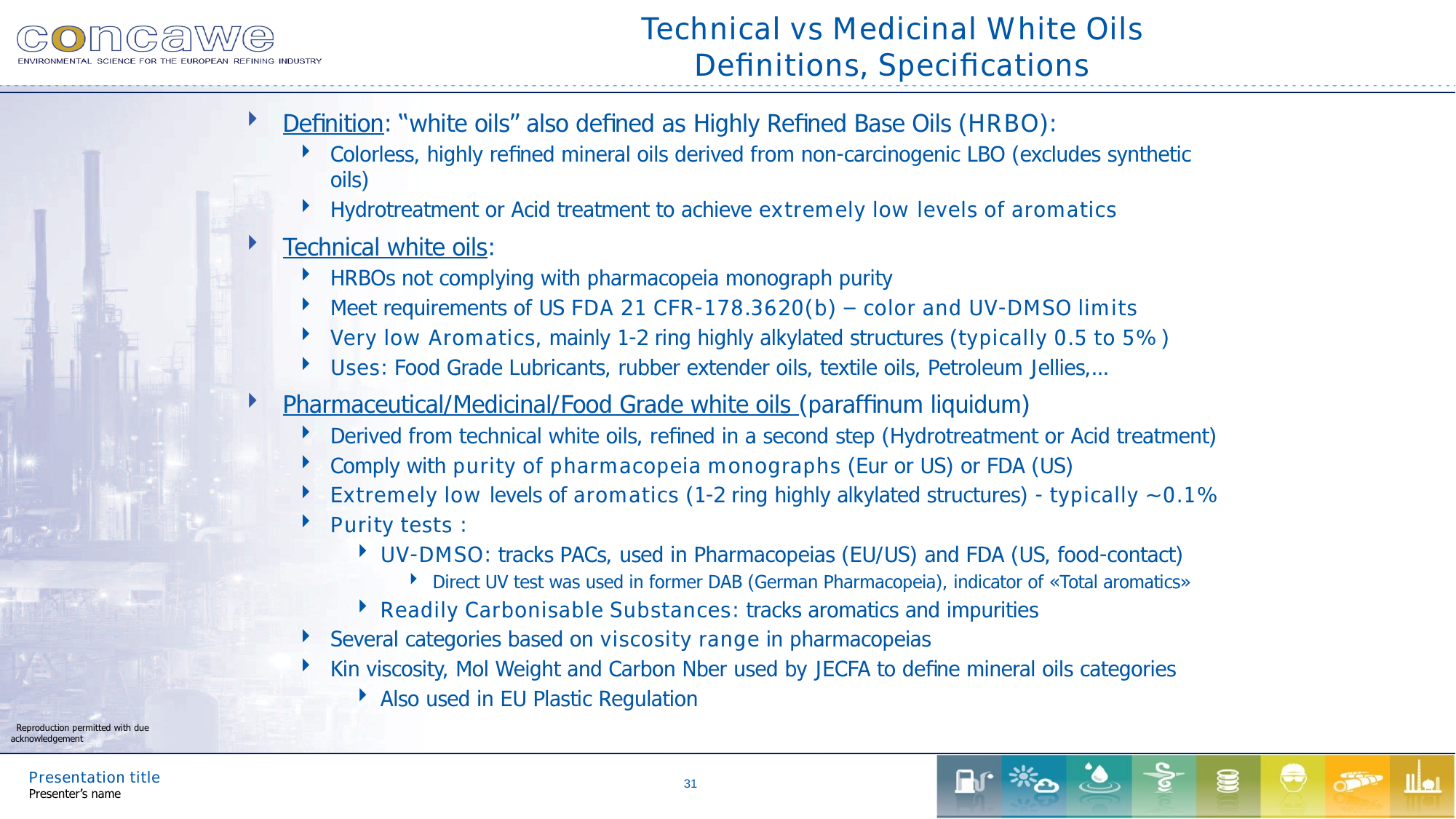

# Technical vs Medicinal White Oils Definitions, Specifications
Definition: “white oils” also defined as Highly Refined Base Oils (HRBO):
Colorless, highly refined mineral oils derived from non-carcinogenic LBO (excludes synthetic oils)
Hydrotreatment or Acid treatment to achieve extremely low levels of aromatics
Technical white oils:
HRBOs not complying with pharmacopeia monograph purity
Meet requirements of US FDA 21 CFR-178.3620(b) – color and UV-DMSO limits
Very low Aromatics, mainly 1-2 ring highly alkylated structures (typically 0.5 to 5%)
Uses: Food Grade Lubricants, rubber extender oils, textile oils, Petroleum Jellies,…
Pharmaceutical/Medicinal/Food Grade white oils (paraffinum liquidum)
Derived from technical white oils, refined in a second step (Hydrotreatment or Acid treatment)
Comply with purity of pharmacopeia monographs (Eur or US) or FDA (US)
Extremely low levels of aromatics (1-2 ring highly alkylated structures) - typically ~0.1%
Purity tests :
UV-DMSO: tracks PACs, used in Pharmacopeias (EU/US) and FDA (US, food-contact)
Direct UV test was used in former DAB (German Pharmacopeia), indicator of «Total aromatics»
Readily Carbonisable Substances: tracks aromatics and impurities
Several categories based on viscosity range in pharmacopeias
Kin viscosity, Mol Weight and Carbon Nber used by JECFA to define mineral oils categories
Also used in EU Plastic Regulation